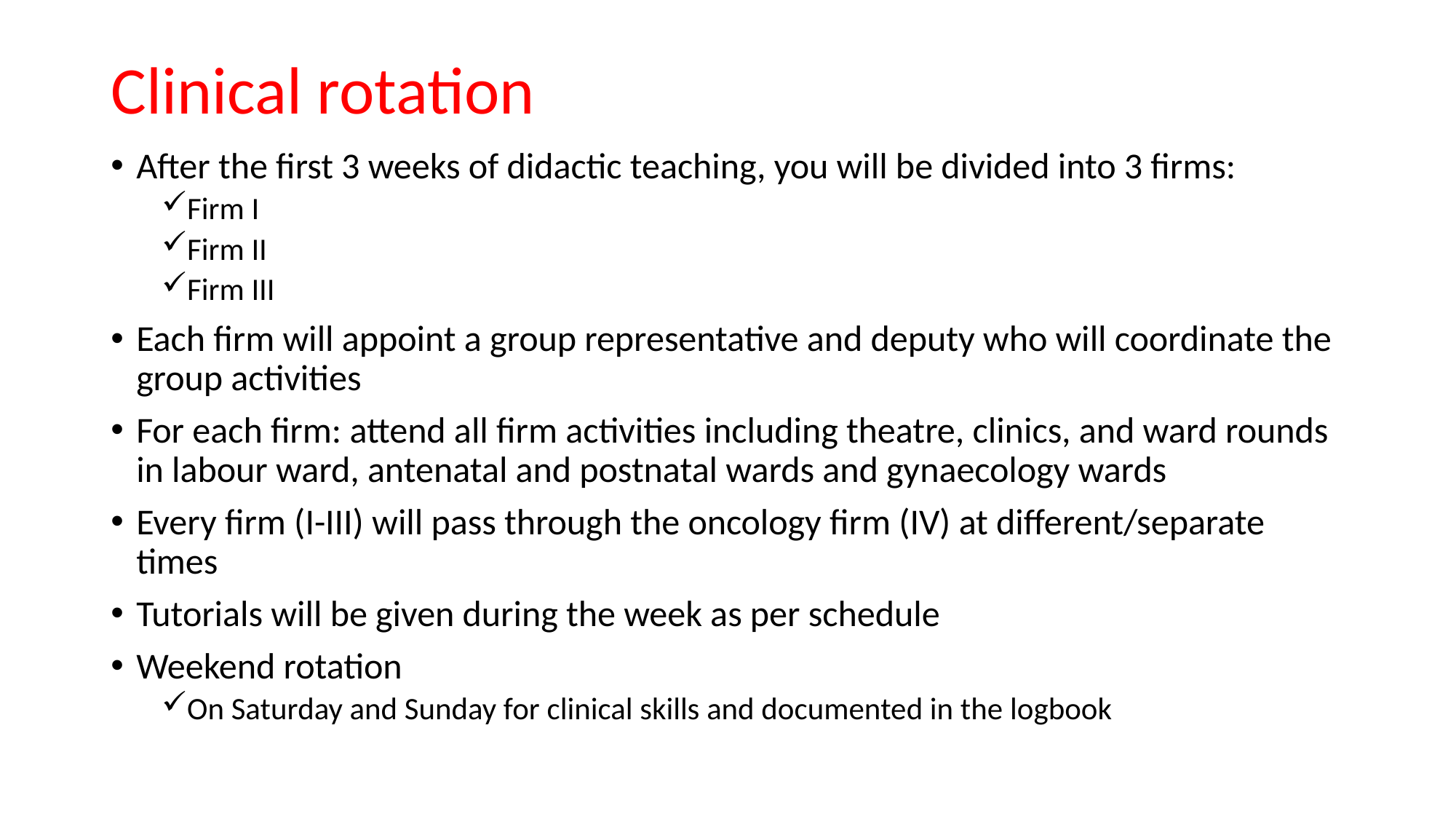

# Clinical rotation
After the first 3 weeks of didactic teaching, you will be divided into 3 firms:
Firm I
Firm II
Firm III
Each firm will appoint a group representative and deputy who will coordinate the group activities
For each firm: attend all firm activities including theatre, clinics, and ward rounds in labour ward, antenatal and postnatal wards and gynaecology wards
Every firm (I-III) will pass through the oncology firm (IV) at different/separate times
Tutorials will be given during the week as per schedule
Weekend rotation
On Saturday and Sunday for clinical skills and documented in the logbook